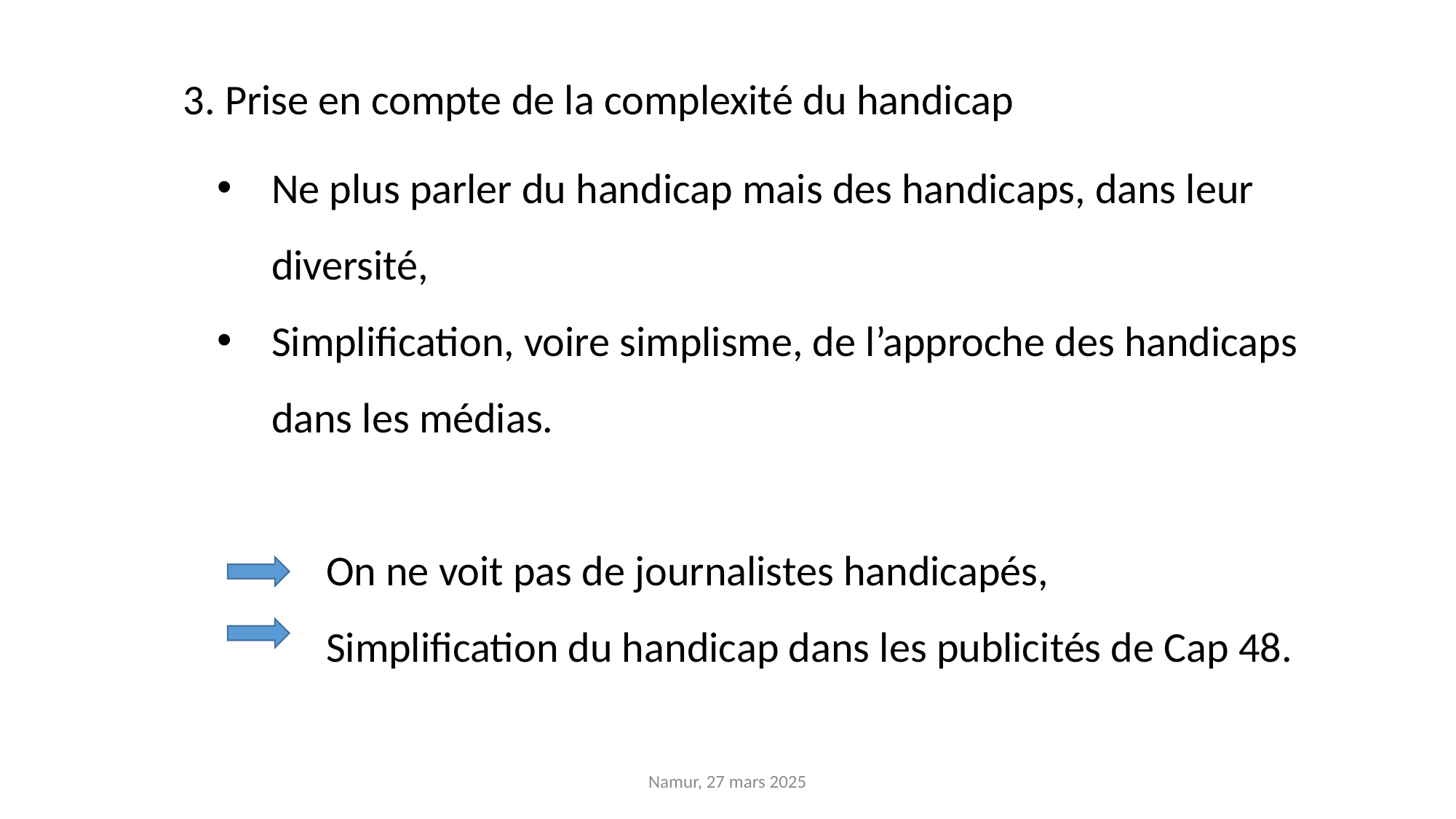

3. Prise en compte de la complexité du handicap
Ne plus parler du handicap mais des handicaps, dans leur diversité,
Simplification, voire simplisme, de l’approche des handicaps dans les médias.

	On ne voit pas de journalistes handicapés,
	Simplification du handicap dans les publicités de Cap 48.

Namur, 27 mars 2025